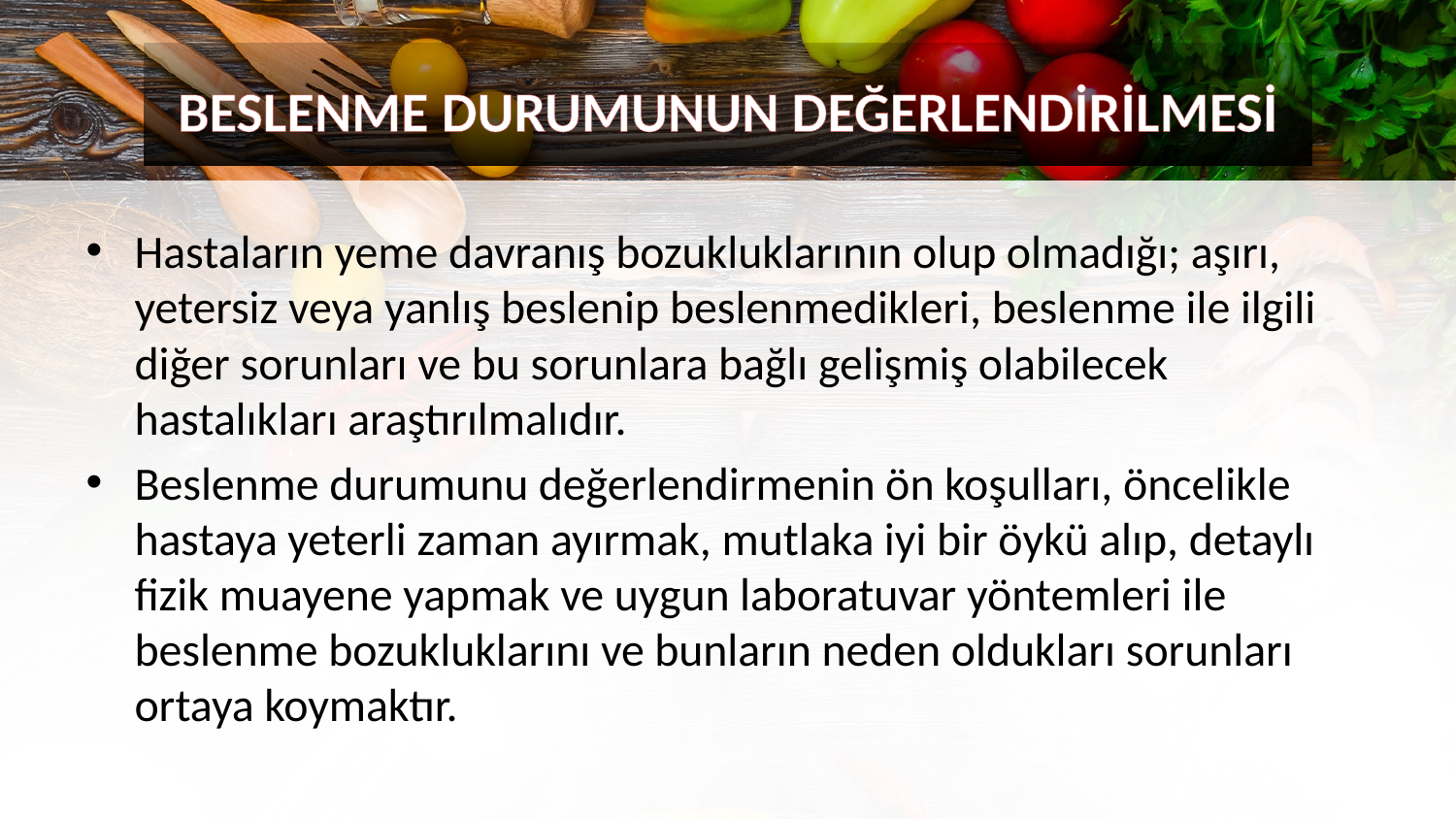

BESLENME DURUMUNUN DEĞERLENDİRİLMESİ
Hastaların yeme davranış bozukluklarının olup olmadığı; aşırı, yetersiz veya yanlış beslenip beslenmedikleri, beslenme ile ilgili diğer sorunları ve bu sorunlara bağlı gelişmiş olabilecek hastalıkları araştırılmalıdır.
Beslenme durumunu değerlendirmenin ön koşulları, öncelikle hastaya yeterli zaman ayırmak, mutlaka iyi bir öykü alıp, detaylı fizik muayene yapmak ve uygun laboratuvar yöntemleri ile beslenme bozukluklarını ve bunların neden oldukları sorunları ortaya koymaktır.